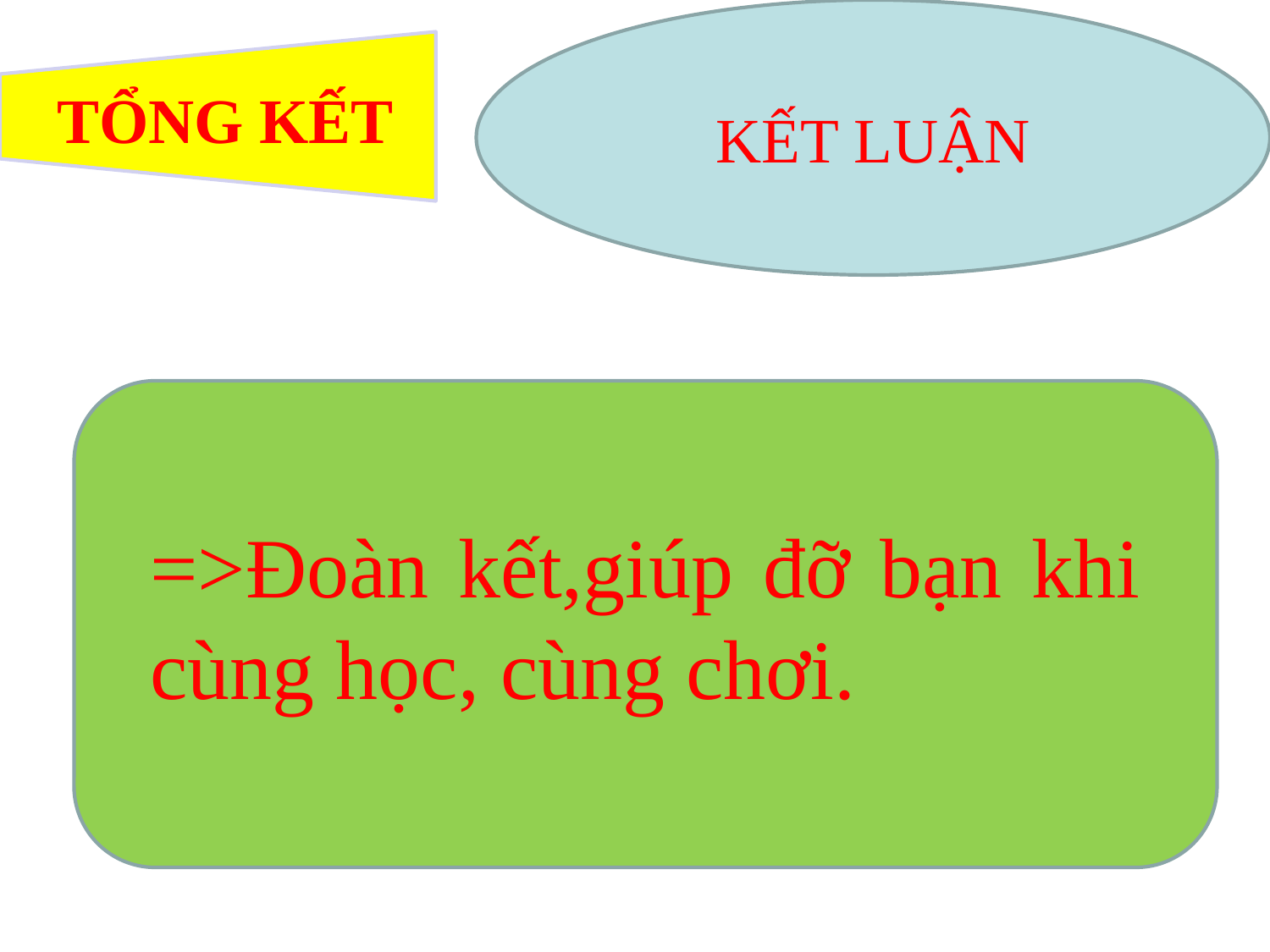

KẾT LUẬN

TỔNG KẾT

=>Đoàn kết,giúp đỡ bạn khi cùng học, cùng chơi.